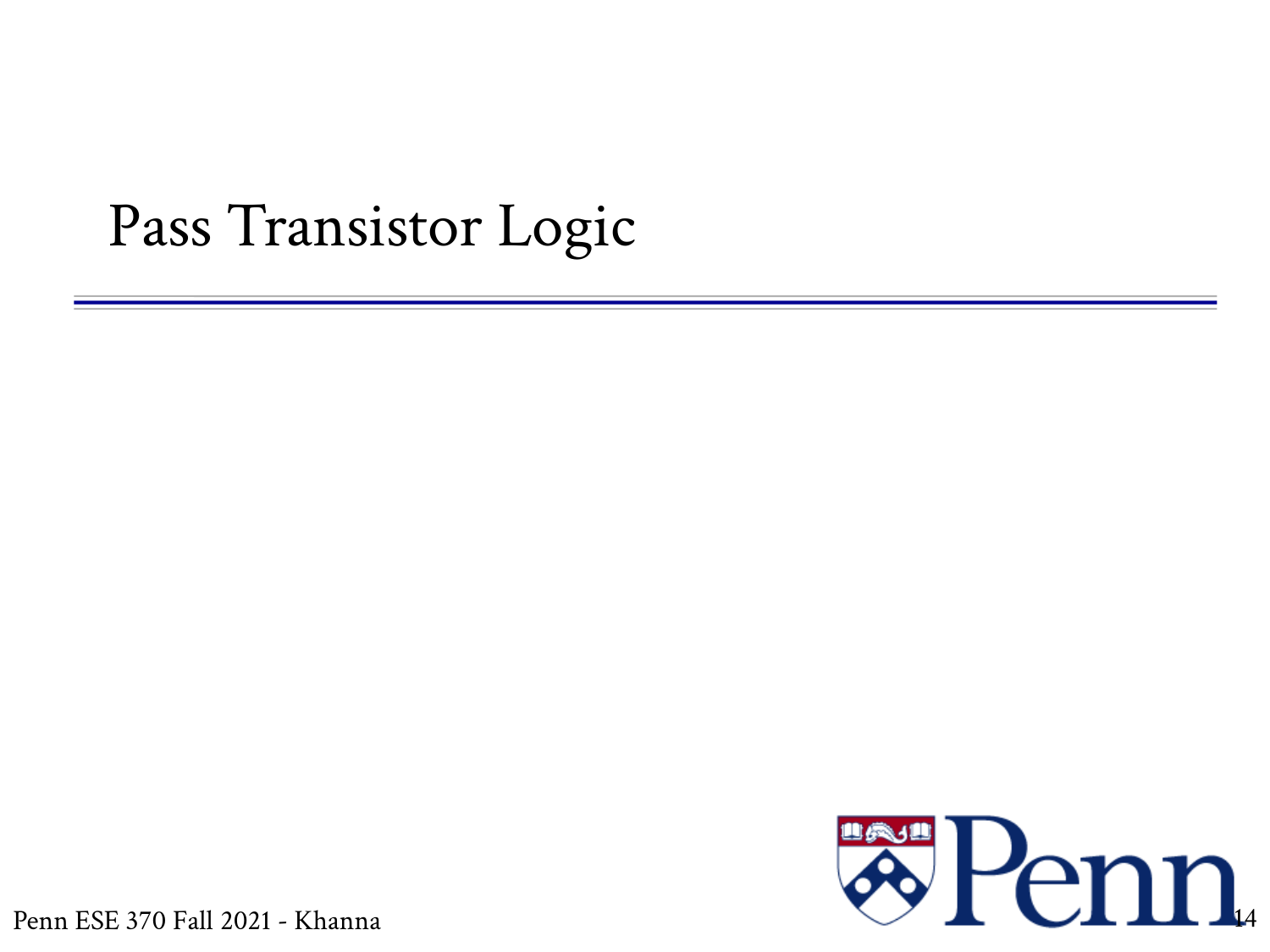

# Pass Transistor Logic

Penn ESE 370 Fall 2021 - Khanna
14